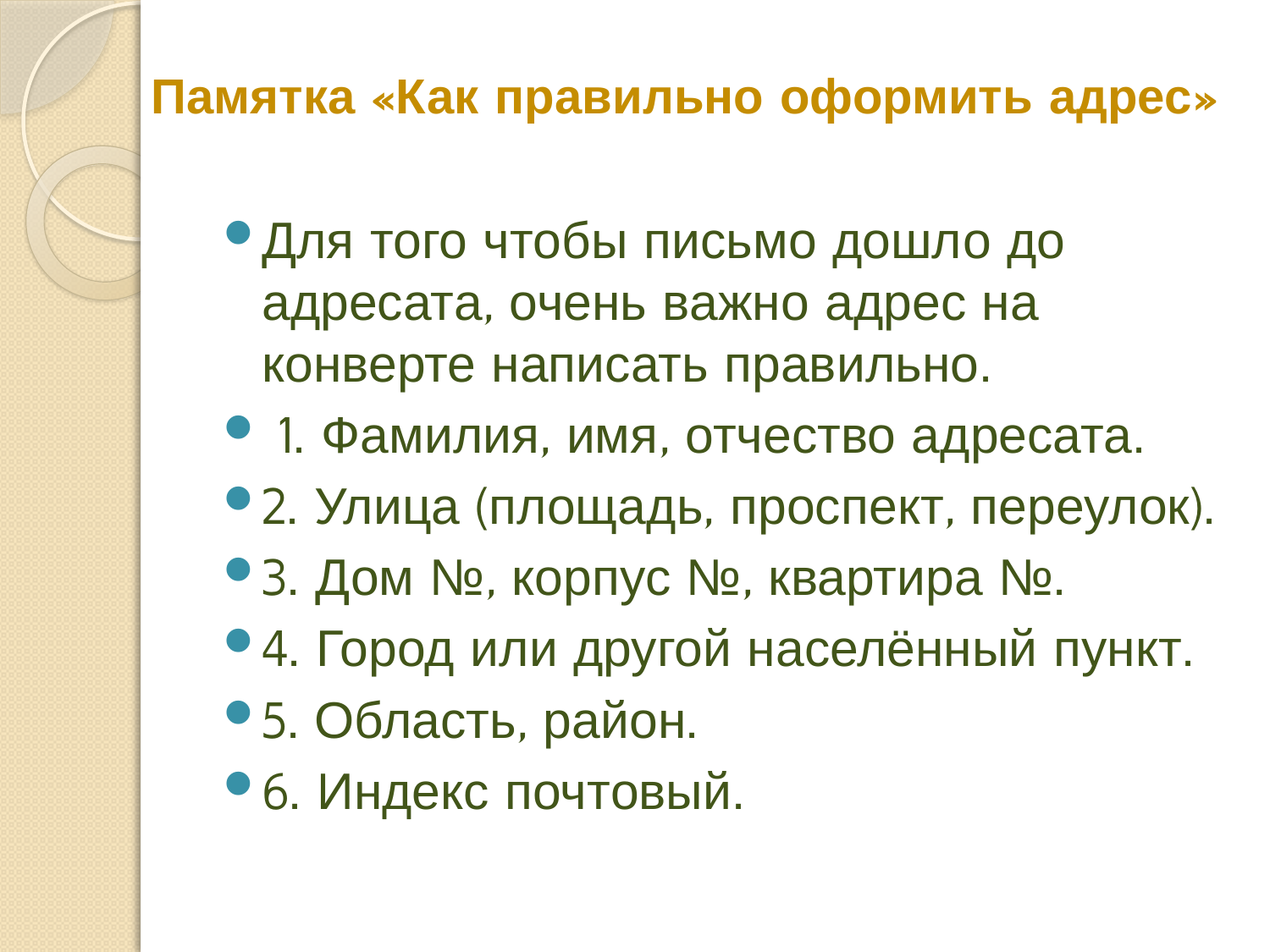

# Памятка «Как правильно оформить адрес»
Для того чтобы письмо дошло до адресата, очень важно адрес на конверте написать правильно.
 1. Фамилия, имя, отчество адресата.
2. Улица (площадь, проспект, переулок).
3. Дом №, корпус №, квартира №.
4. Город или другой населённый пункт.
5. Область, район.
6. Индекс почтовый.